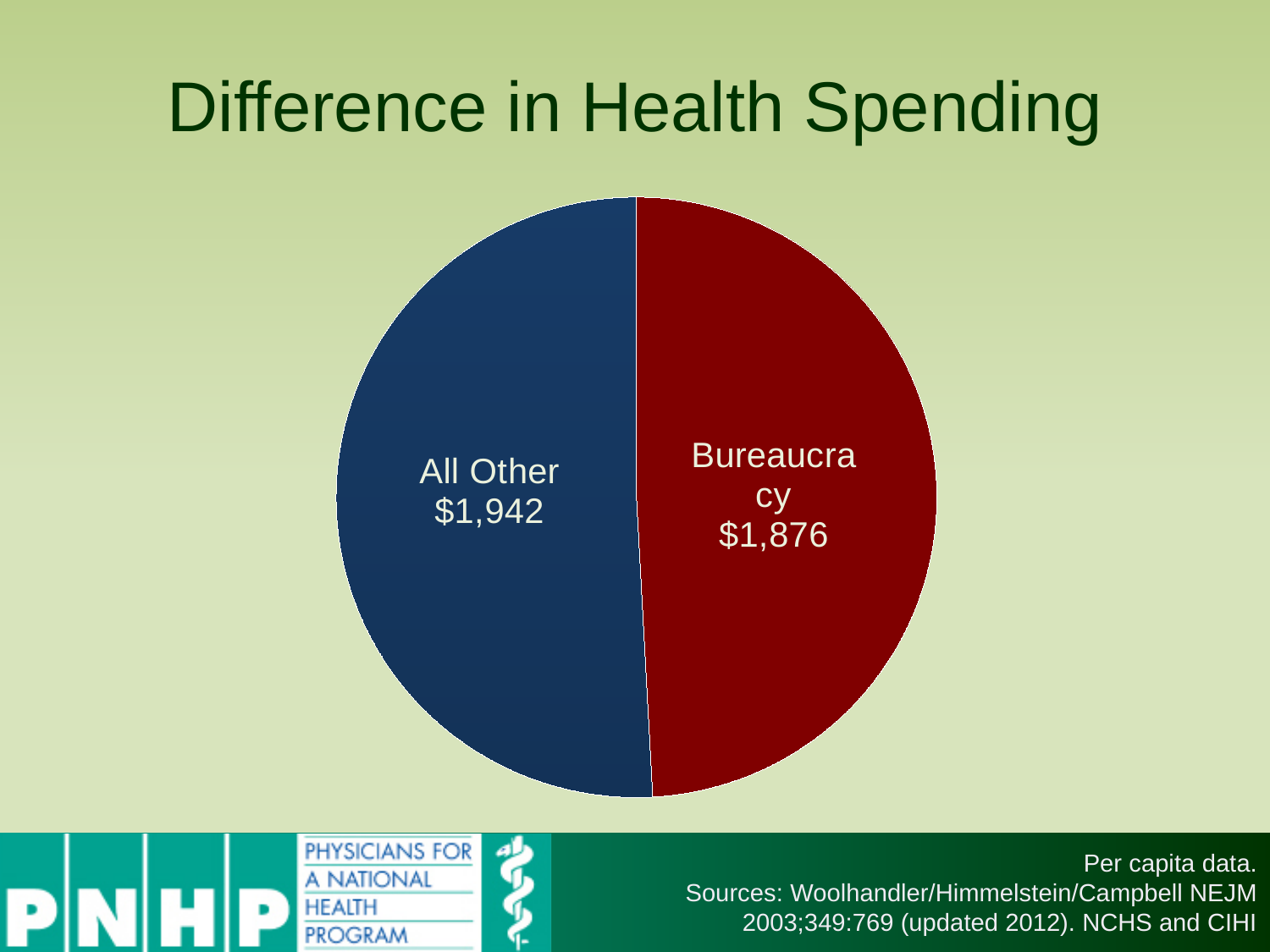

# Difference in Health Spending

### Chart

| Category | Column1 |
|---|---|
| Bureaucracy | 1876.0 |
| All Other | 1942.0 |
Per capita data.
Sources: Woolhandler/Himmelstein/Campbell NEJM 2003;349:769 (updated 2012). NCHS and CIHI